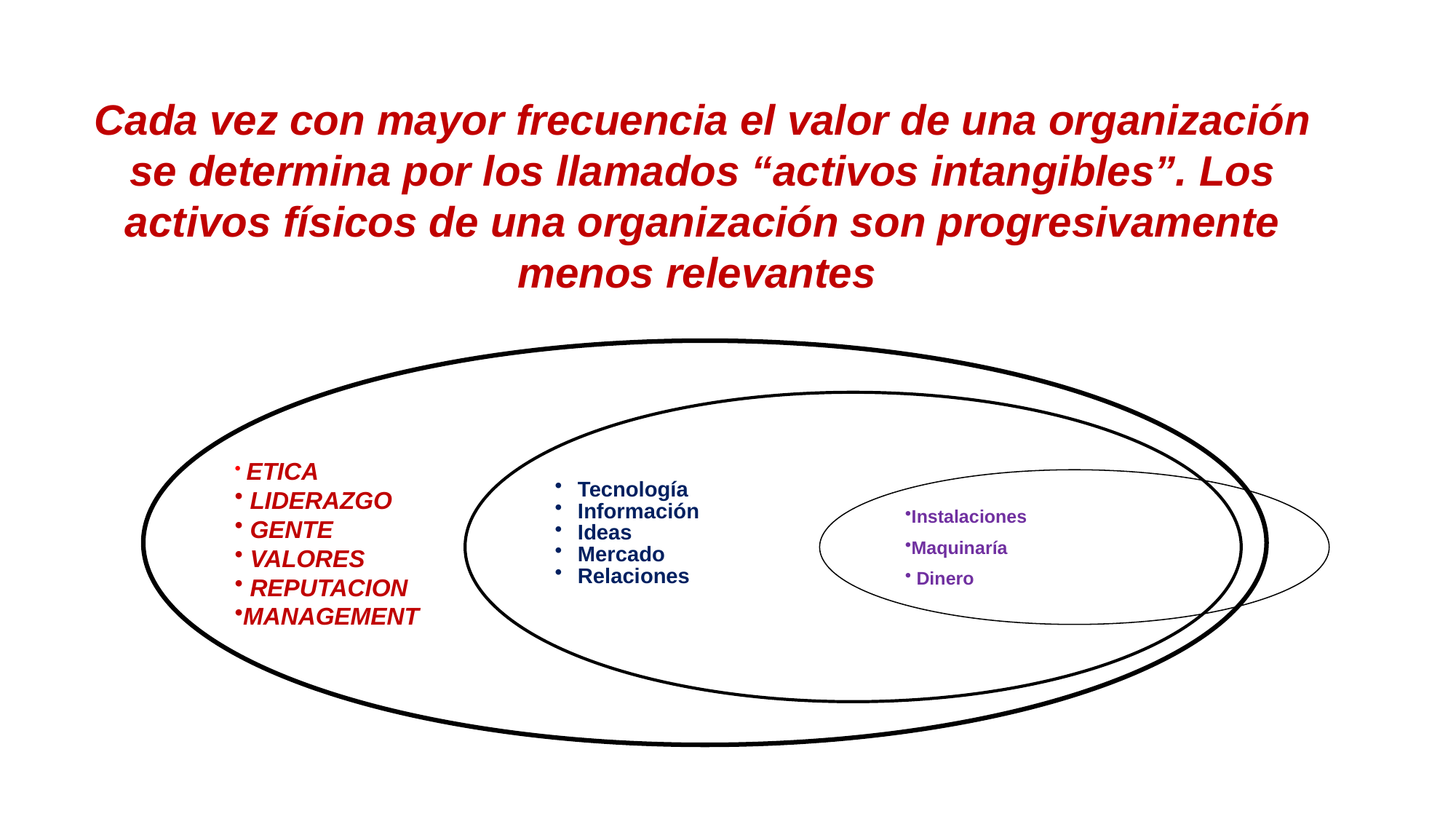

Cada vez con mayor frecuencia el valor de una organización se determina por los llamados “activos intangibles”. Los activos físicos de una organización son progresivamente menos relevantes.

 ETICA
 LIDERAZGO
 GENTE
 VALORES
 REPUTACION
MANAGEMENT
Instalaciones
Maquinaría
 Dinero
Tecnología
Información
Ideas
Mercado
Relaciones